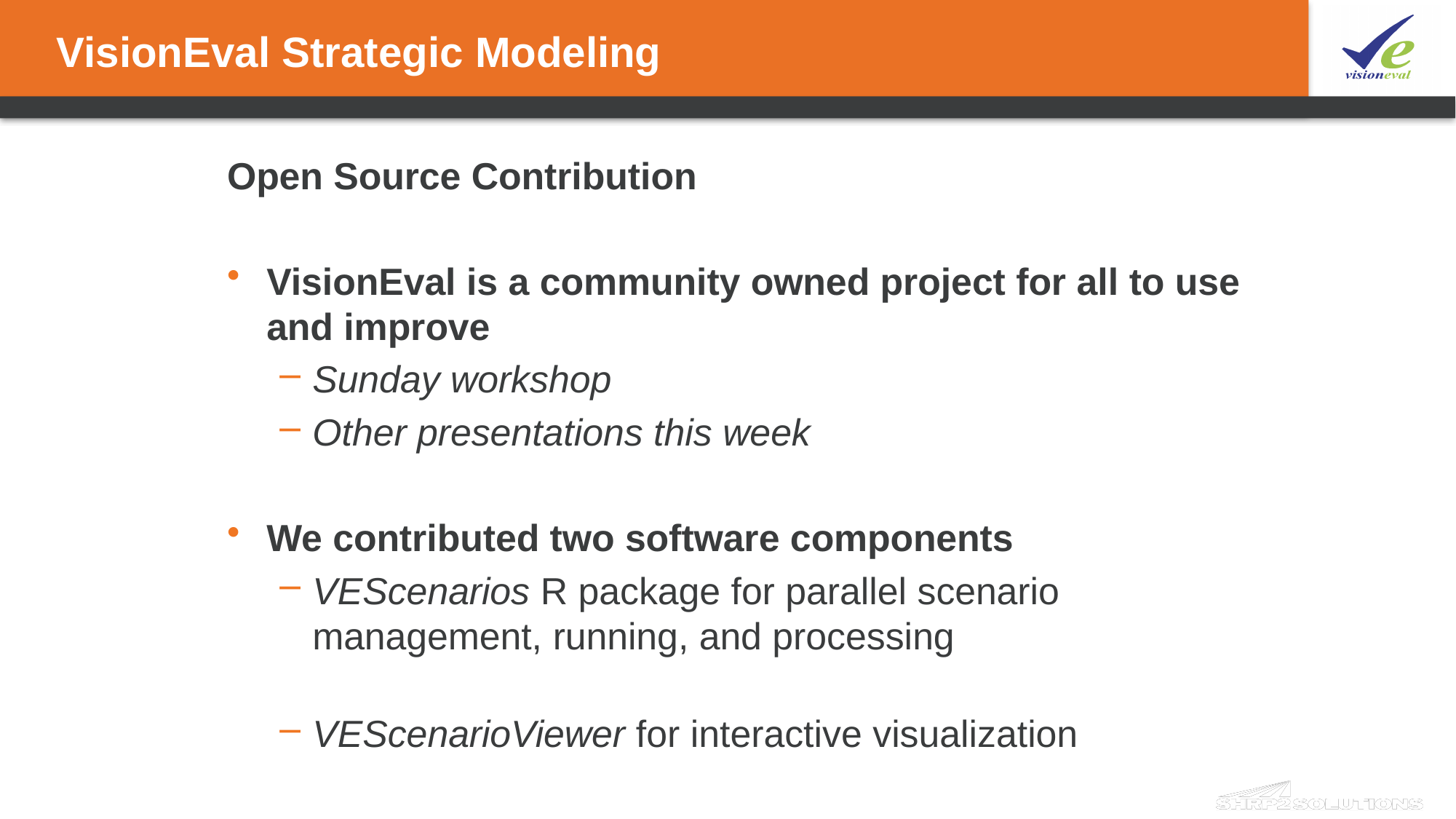

# VisionEval Strategic Modeling
Open Source Contribution

VisionEval is a community owned project for all to use and improve
Sunday workshop
Other presentations this week

We contributed two software components
VEScenarios R package for parallel scenario management, running, and processing
VEScenarioViewer for interactive visualization